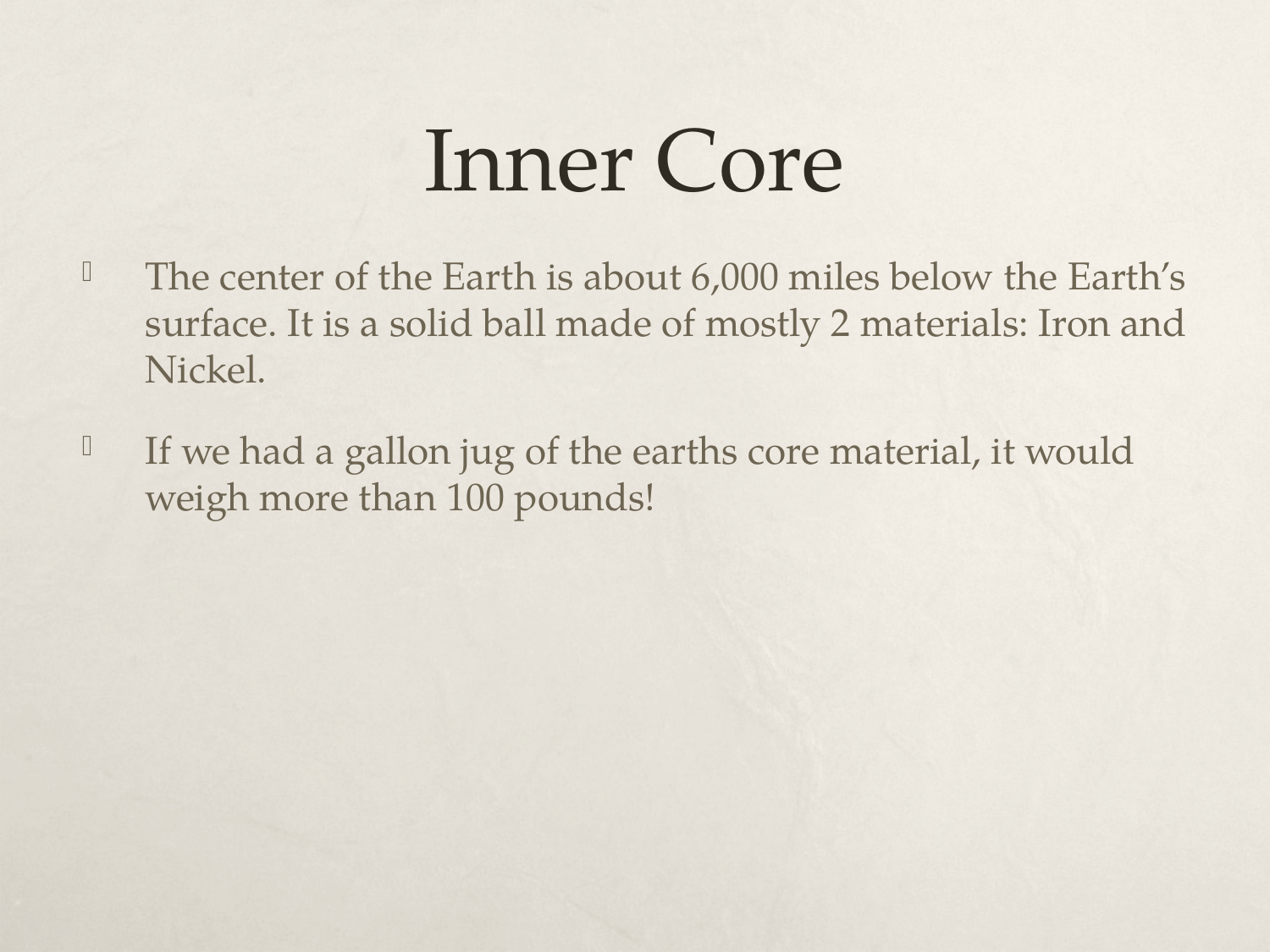

# Inner Core
The center of the Earth is about 6,000 miles below the Earth’s surface. It is a solid ball made of mostly 2 materials: Iron and Nickel.
If we had a gallon jug of the earths core material, it would weigh more than 100 pounds!